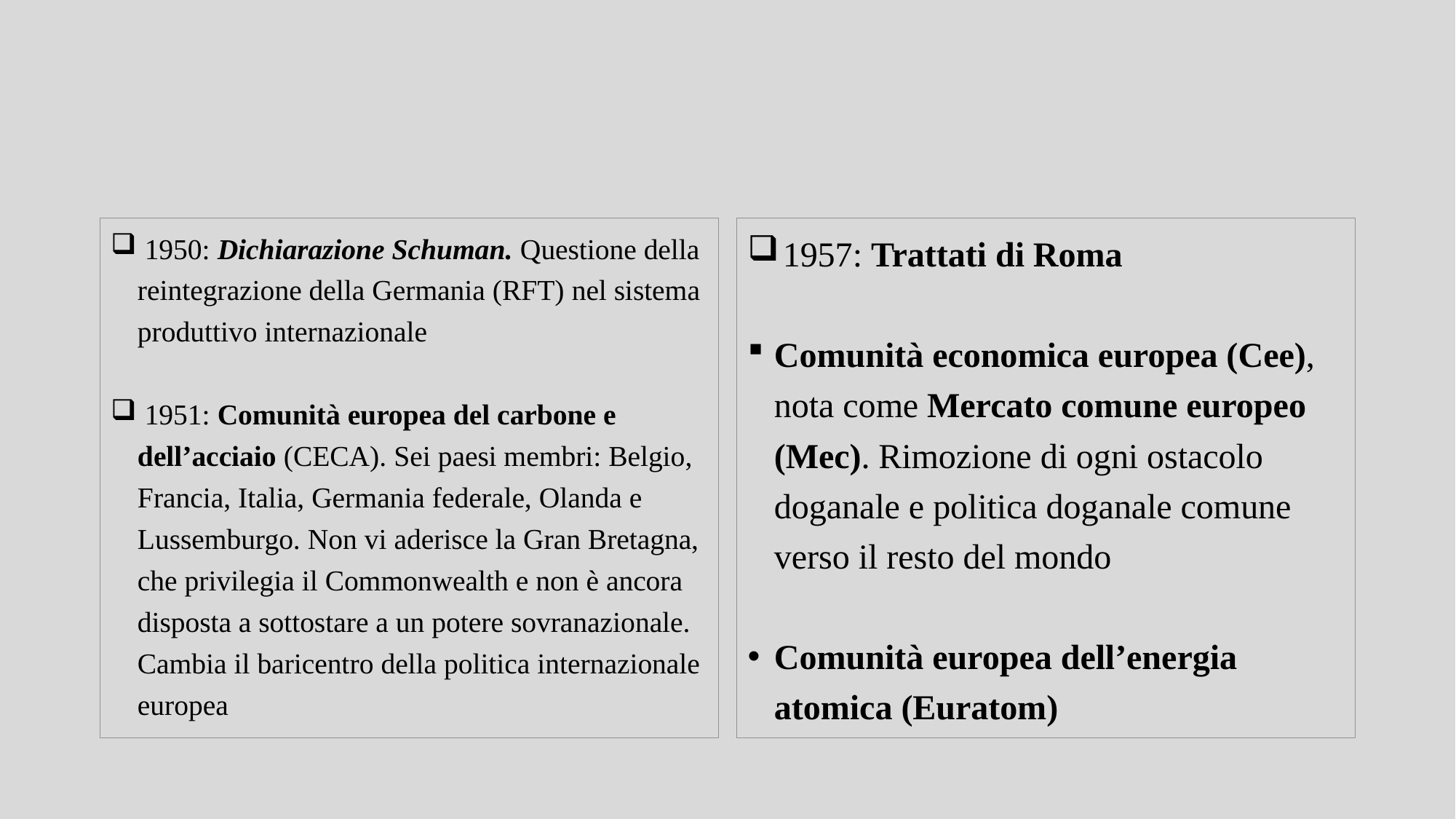

1950: Dichiarazione Schuman. Questione della reintegrazione della Germania (RFT) nel sistema produttivo internazionale

 1951: Comunità europea del carbone e dell’acciaio (CECA). Sei paesi membri: Belgio, Francia, Italia, Germania federale, Olanda e Lussemburgo. Non vi aderisce la Gran Bretagna, che privilegia il Commonwealth e non è ancora disposta a sottostare a un potere sovranazionale. Cambia il baricentro della politica internazionale europea

 1957: Trattati di Roma

Comunità economica europea (Cee), nota come Mercato comune europeo (Mec). Rimozione di ogni ostacolo doganale e politica doganale comune verso il resto del mondo

Comunità europea dell’energia atomica (Euratom)